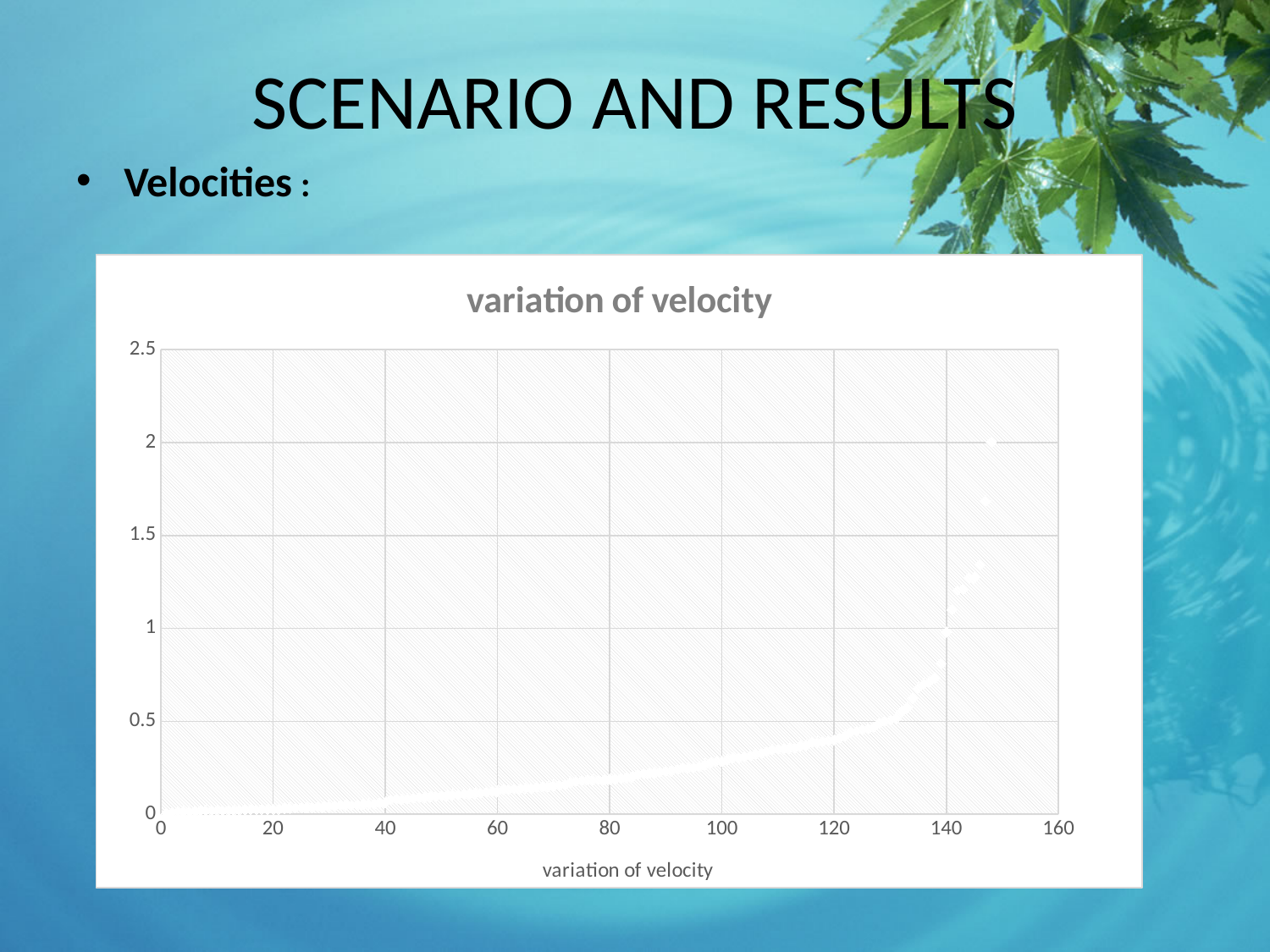

# SCENARIO AND RESULTS
Velocities :

### Chart:

| Category |  |
|---|---|